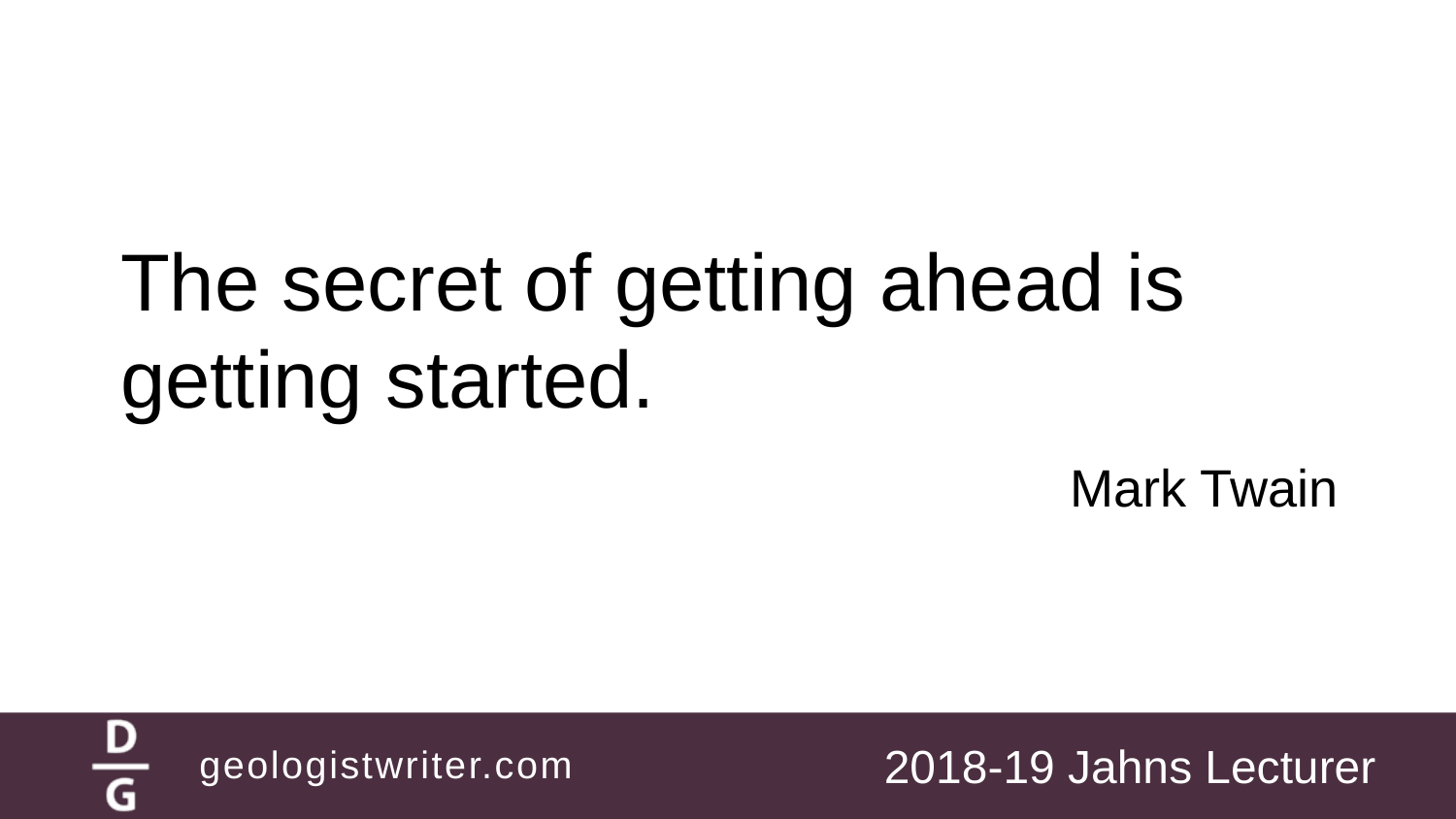

The secret of getting ahead is getting started.
Mark Twain